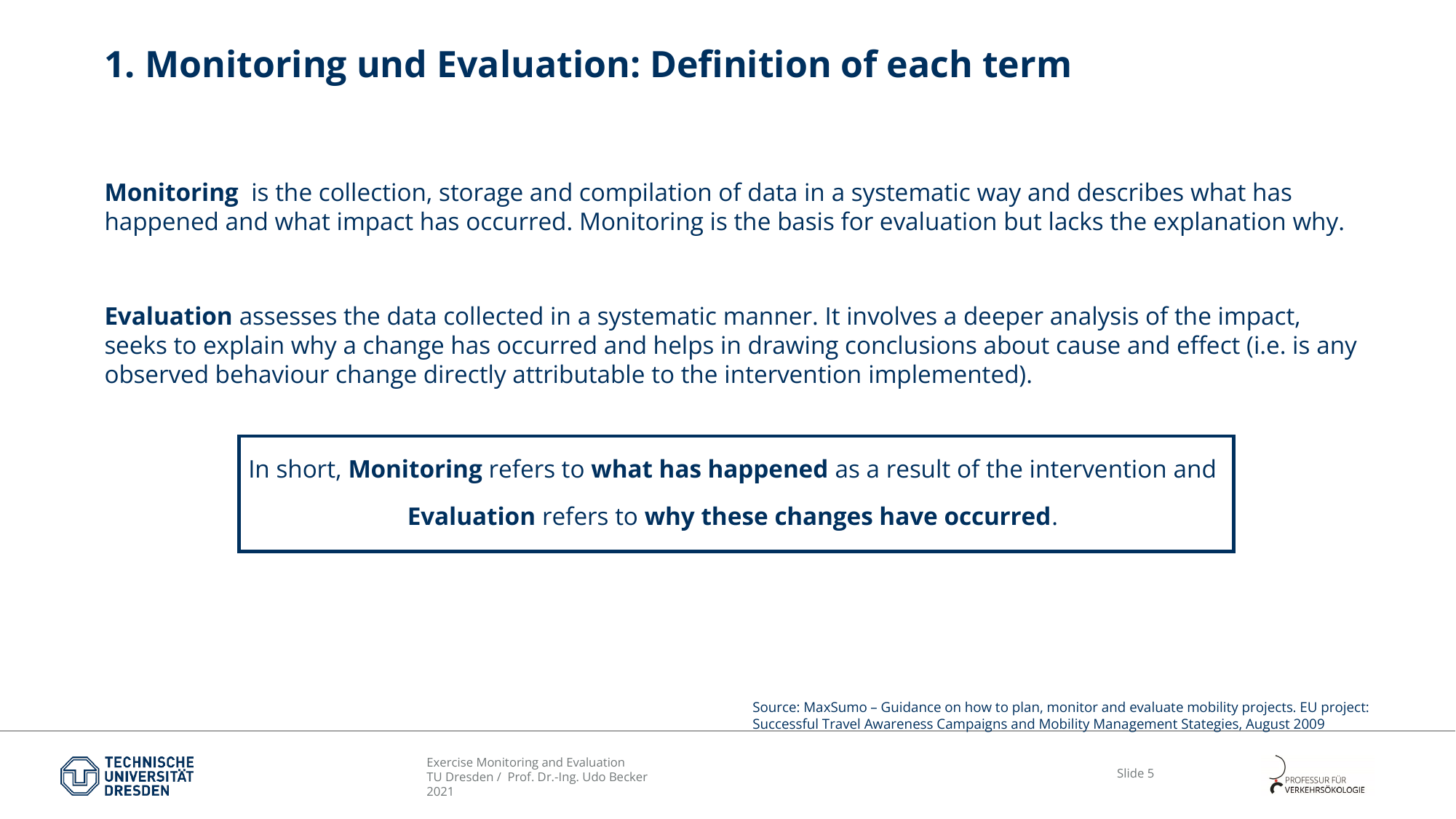

# 1. Monitoring und Evaluation: Definition of each term
Monitoring  is the collection, storage and compilation of data in a systematic way and describes what has happened and what impact has occurred. Monitoring is the basis for evaluation but lacks the explanation why.

Evaluation assesses the data collected in a systematic manner. It involves a deeper analysis of the impact, seeks to explain why a change has occurred and helps in drawing conclusions about cause and effect (i.e. is any observed behaviour change directly attributable to the intervention implemented).

In short, Monitoring refers to what has happened as a result of the intervention and
Evaluation refers to why these changes have occurred.

Source: MaxSumo – Guidance on how to plan, monitor and evaluate mobility projects. EU project:
Successful Travel Awareness Campaigns and Mobility Management Stategies, August 2009